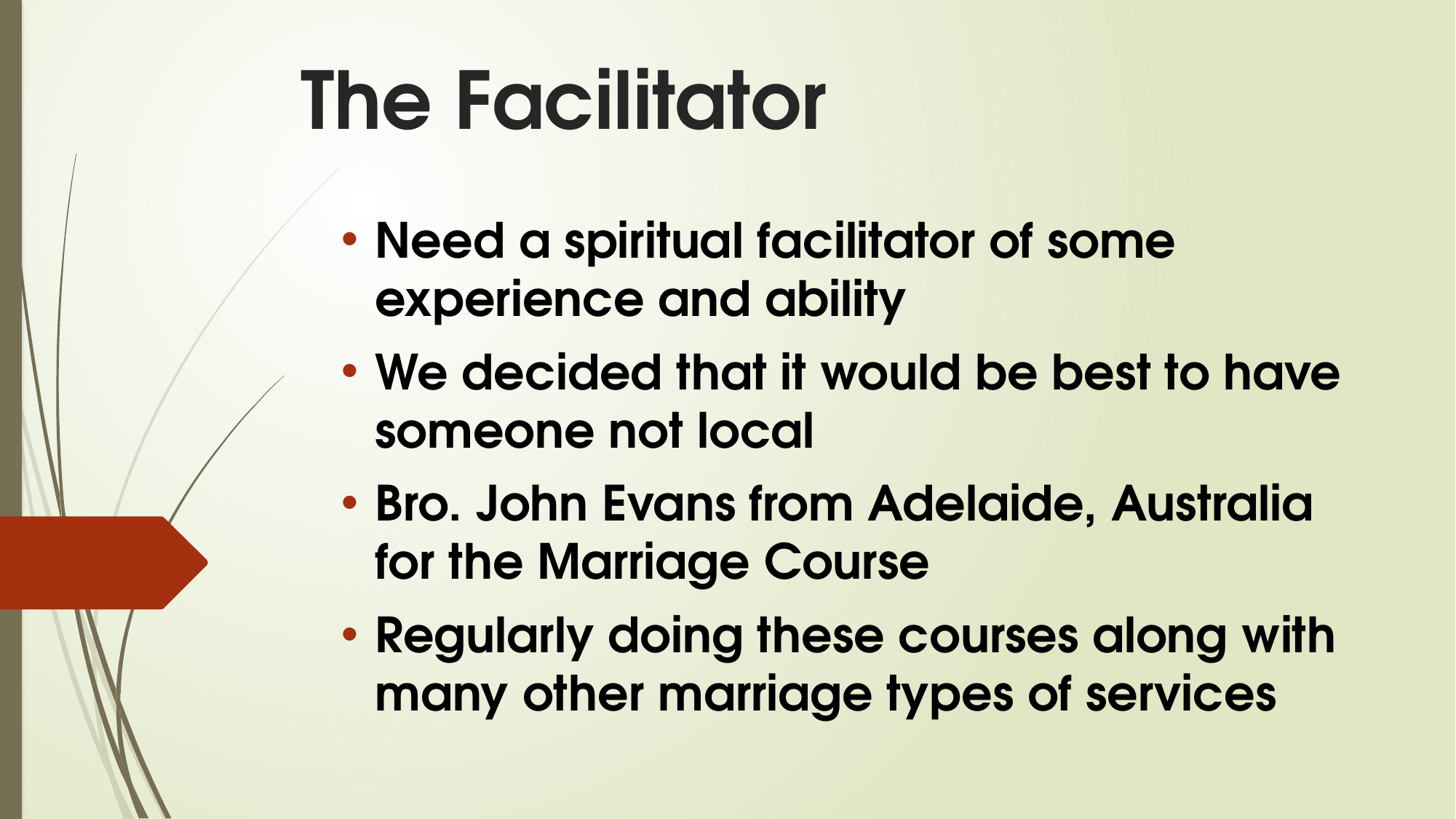

# The Facilitator
Need a spiritual facilitator of some experience and ability
We decided that it would be best to have someone not local
Bro. John Evans from Adelaide, Australia for the Marriage Course
Regularly doing these courses along with many other marriage types of services